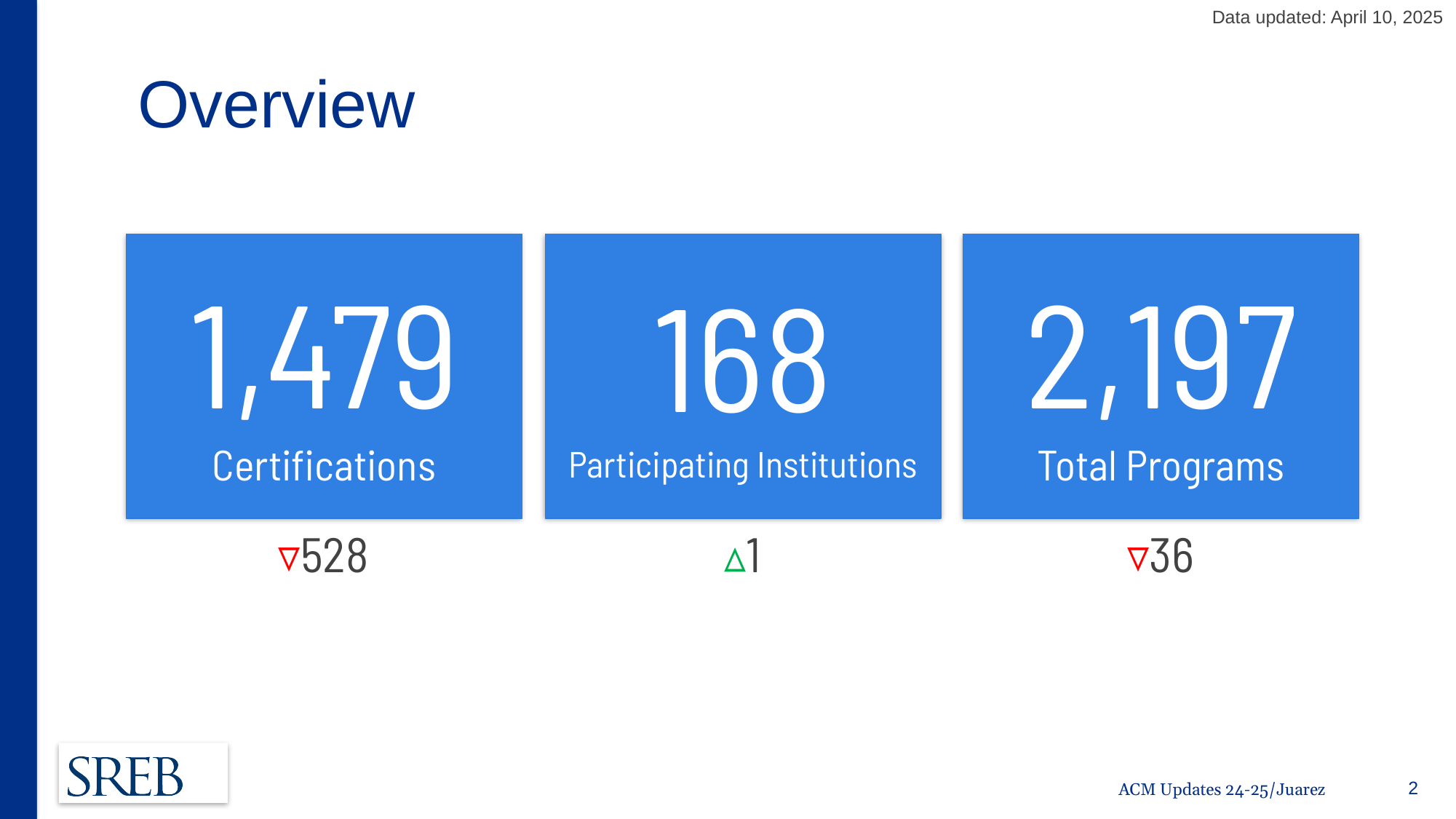

Data updated: April 10, 2025
# Overview
168
Participating Institutions
2,197
Total Programs
1,479
Certifications
▿528
▵1
▿36
2
ACM Updates 24-25/Juarez